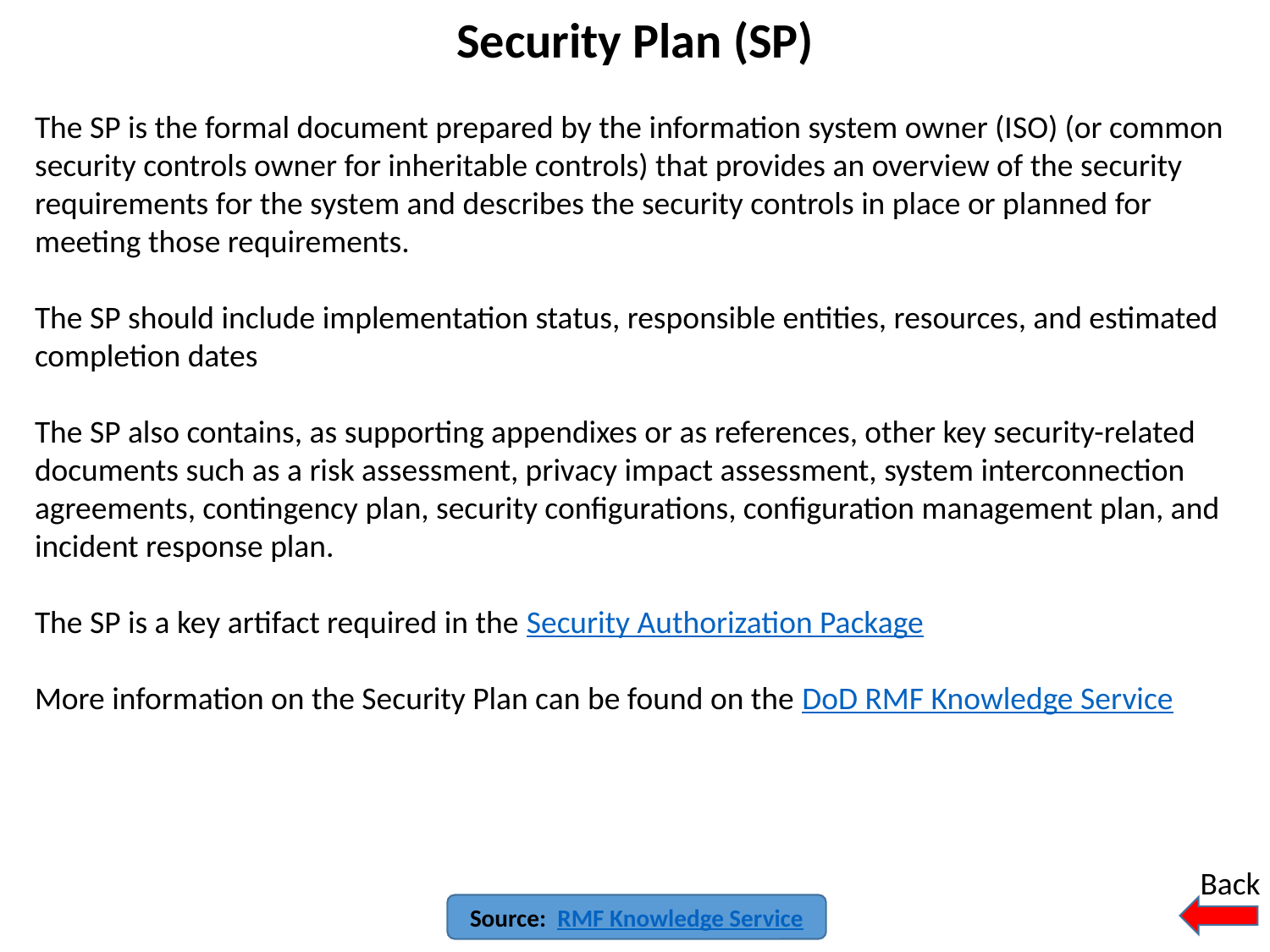

# Security Plan (SP)
The SP is the formal document prepared by the information system owner (ISO) (or common security controls owner for inheritable controls) that provides an overview of the security requirements for the system and describes the security controls in place or planned for meeting those requirements.

The SP should include implementation status, responsible entities, resources, and estimated completion dates

The SP also contains, as supporting appendixes or as references, other key security-related documents such as a risk assessment, privacy impact assessment, system interconnection agreements, contingency plan, security configurations, configuration management plan, and incident response plan.

The SP is a key artifact required in the Security Authorization Package

More information on the Security Plan can be found on the DoD RMF Knowledge Service
Back

Source:  RMF Knowledge Service